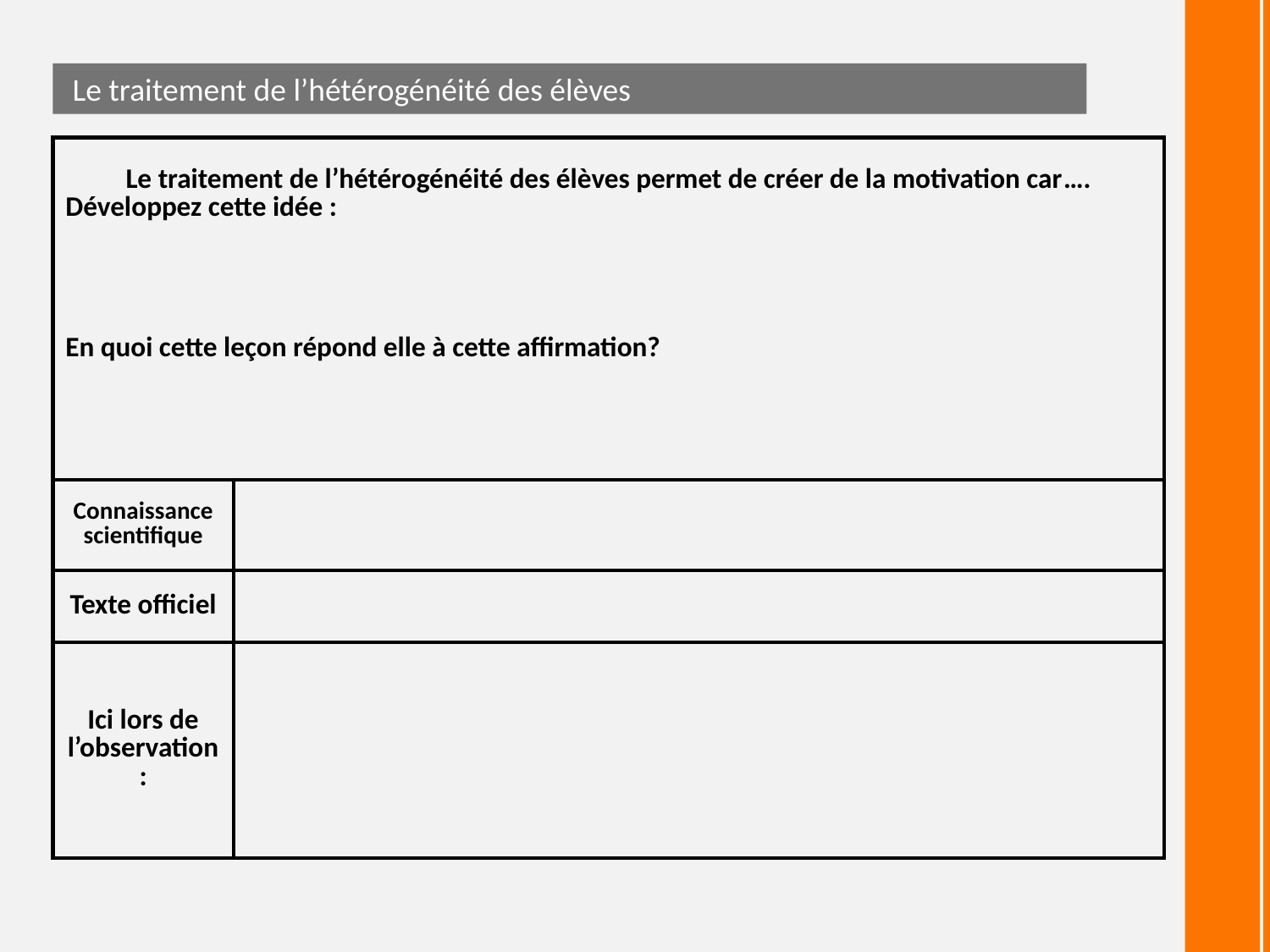

Le traitement de l’hétérogénéité des élèves
| Le traitement de l’hétérogénéité des élèves permet de créer de la motivation car…. Développez cette idée : En quoi cette leçon répond elle à cette affirmation? |  |
| --- | --- |
| Connaissance scientifique |  |
| Texte officiel |  |
| Ici lors de l’observation: |  |